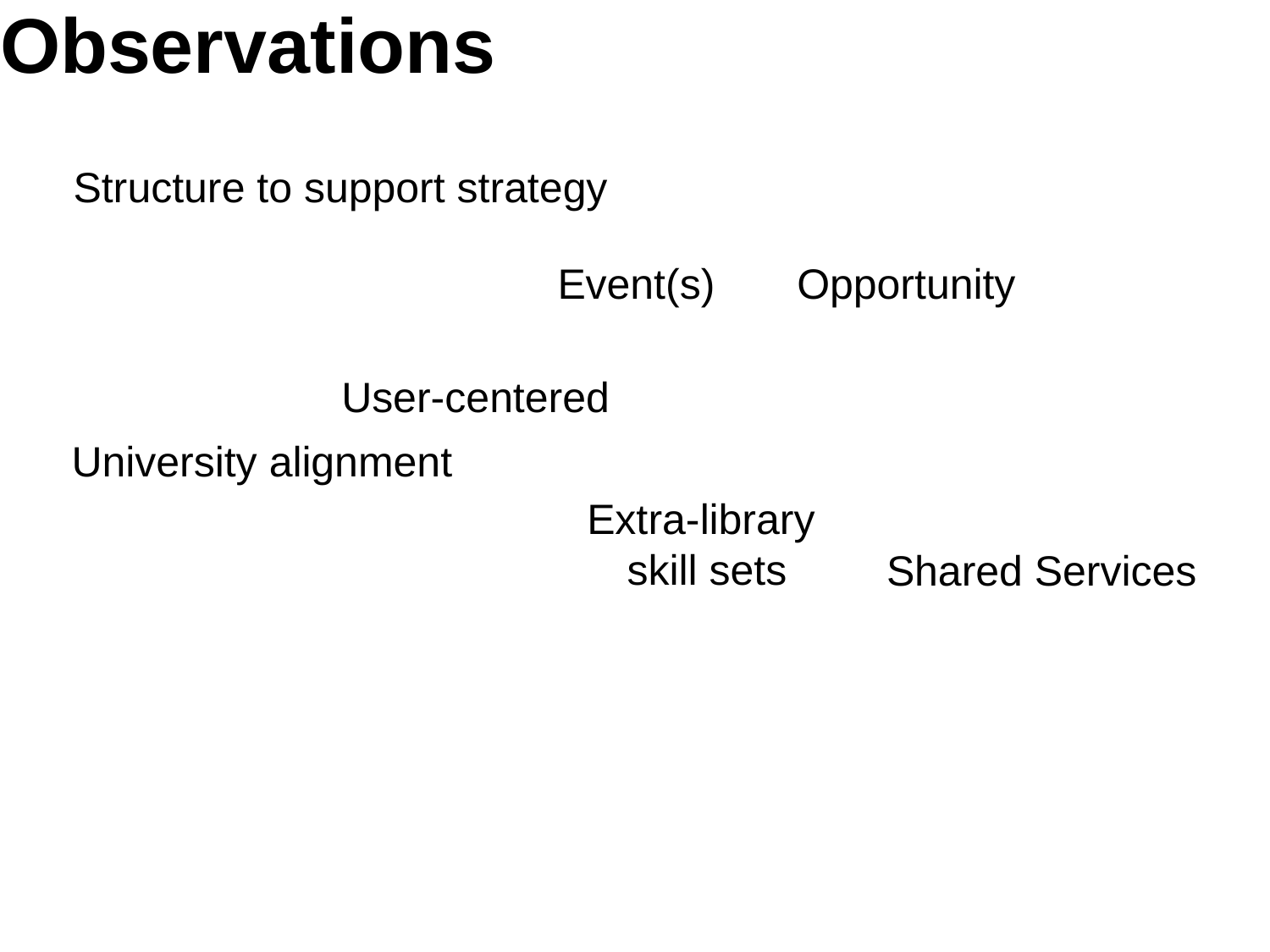

# Observations
Structure to support strategy
Event(s)
Opportunity
User-centered
University alignment
Extra-library
skill sets
Shared Services